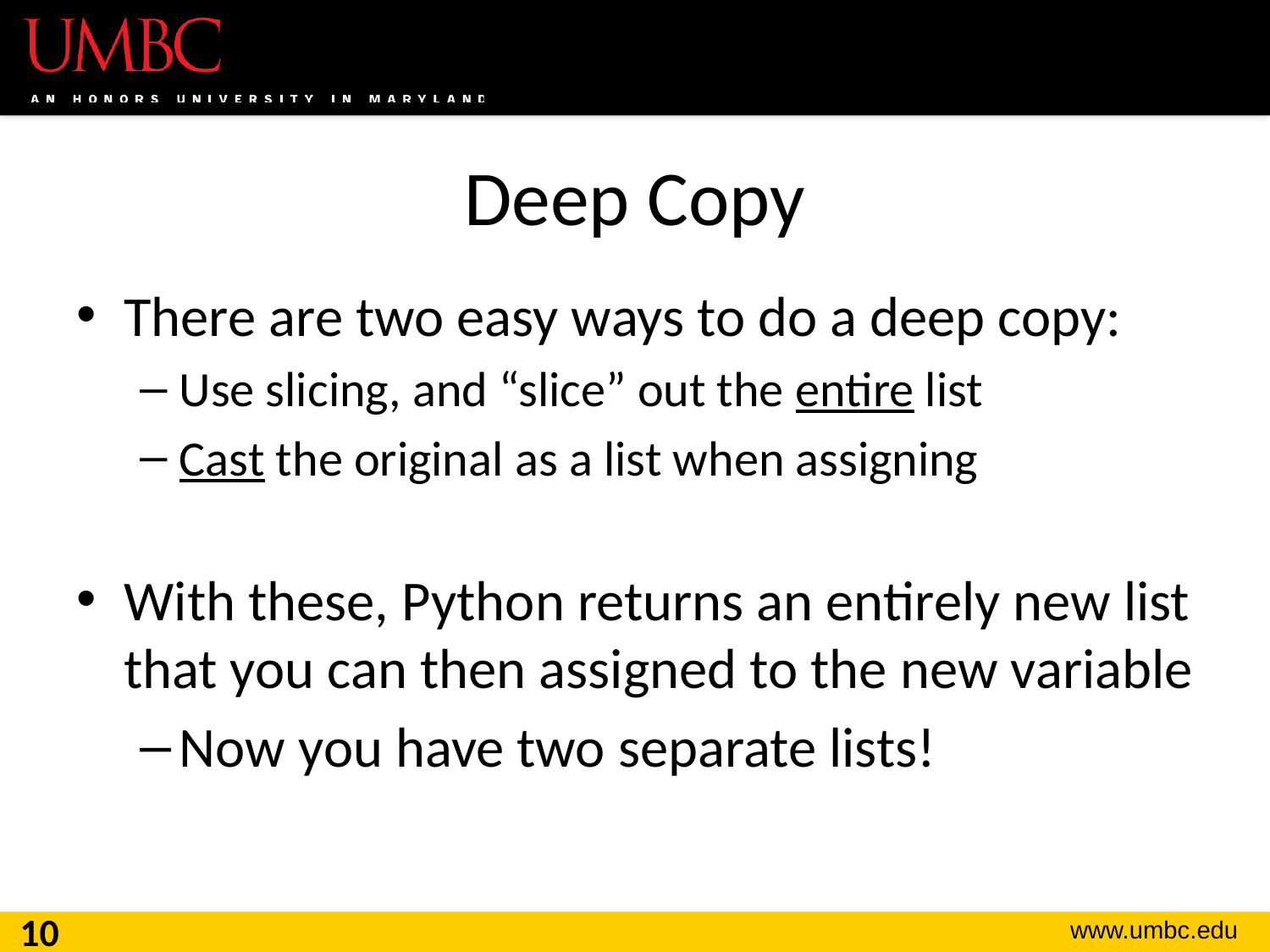

# Deep Copy
There are two easy ways to do a deep copy:
Use slicing, and “slice” out the entire list
Cast the original as a list when assigning

With these, Python returns an entirely new list that you can then assigned to the new variable
Now you have two separate lists!

10